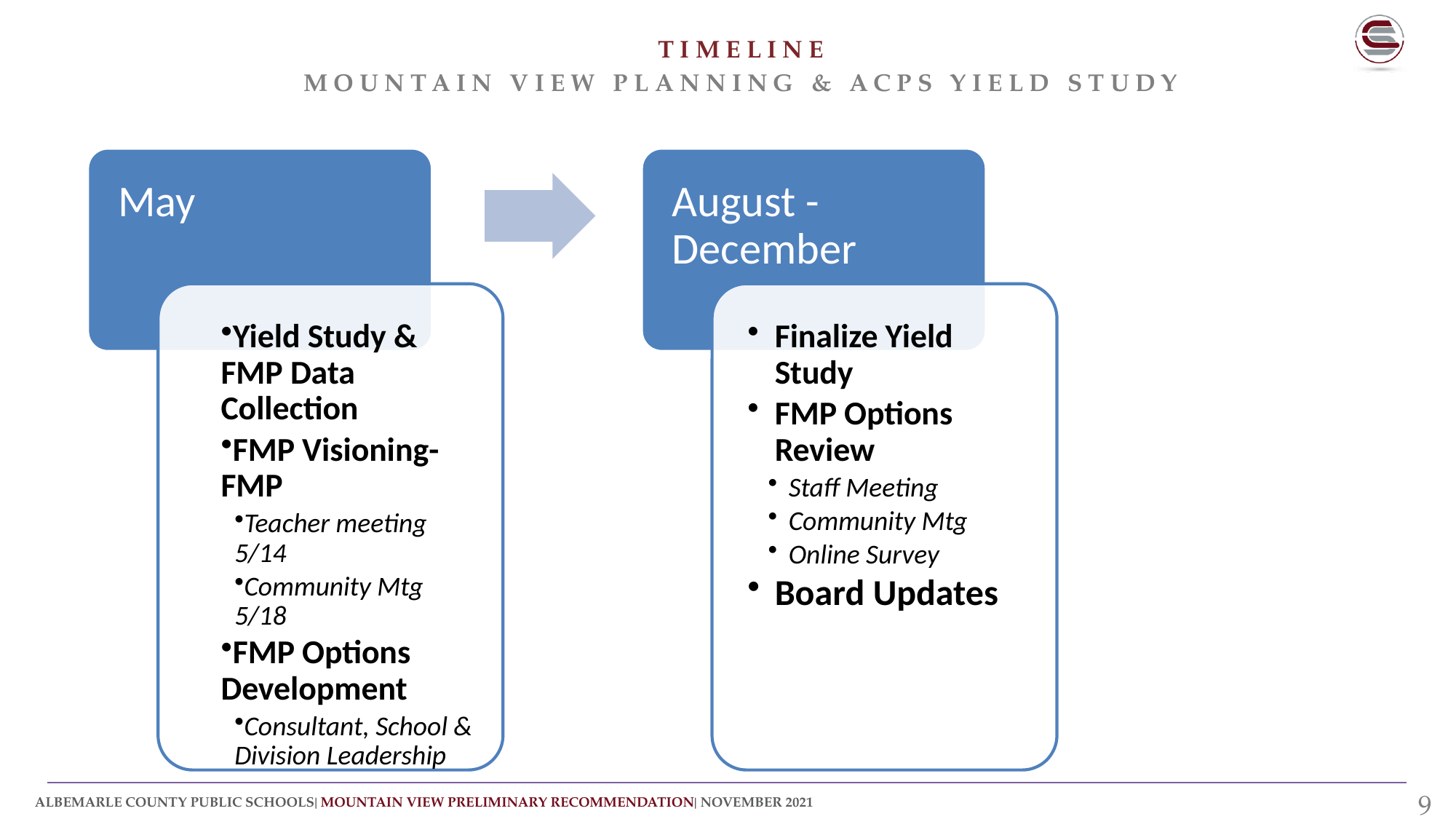

TIMELINE
Mountain view Planning & ACPS Yield Study
May
Yield Study & FMP Data Collection
FMP Visioning-FMP
Teacher meeting 5/14
Community Mtg 5/18
FMP Options Development
Consultant, School & Division Leadership

August - December
Finalize Yield Study
FMP Options Review
Staff Meeting
Community Mtg
Online Survey
Board Updates
9